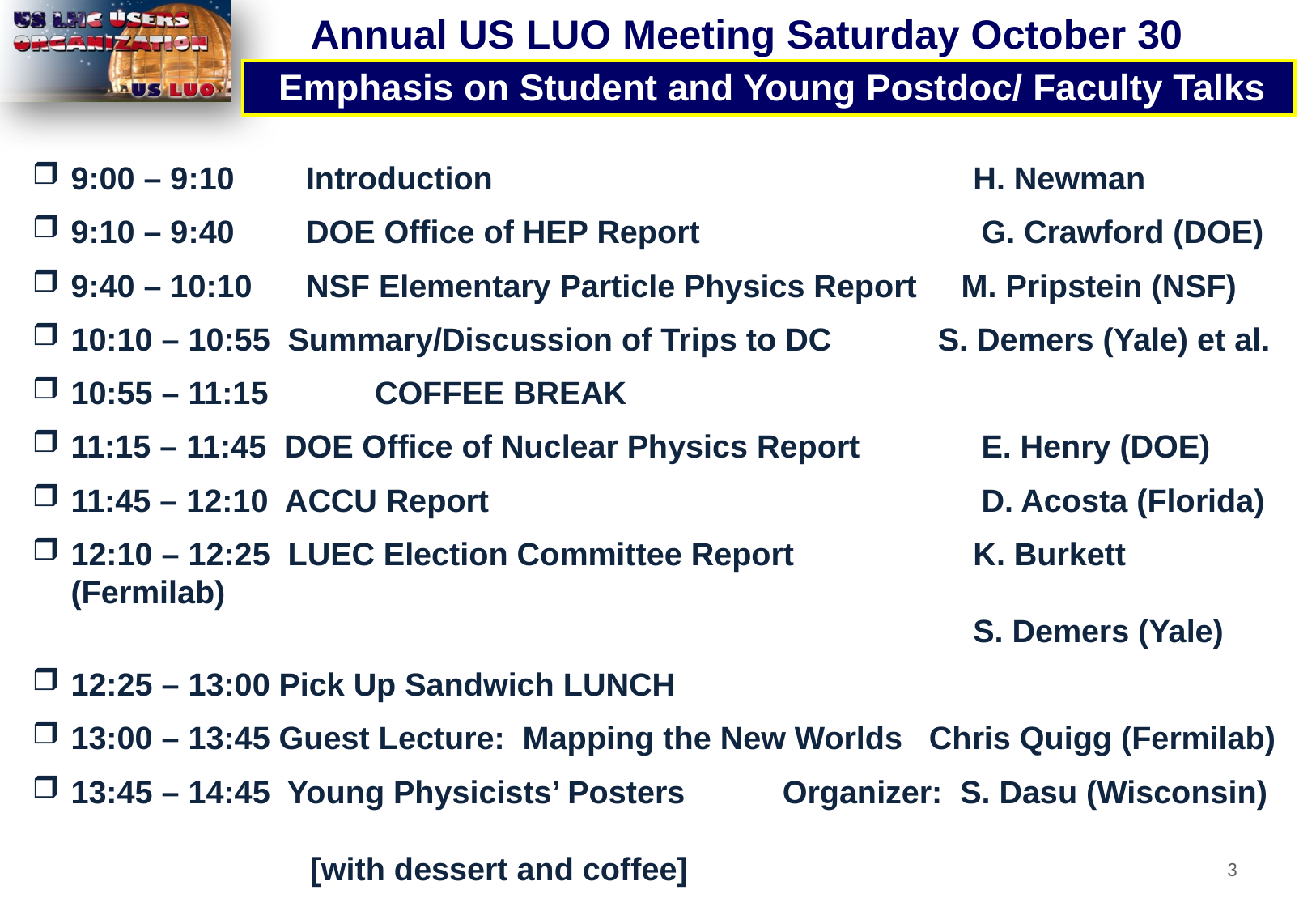

Annual US LUO Meeting Saturday October 30
  Agenda
  Emphasis on Student and Young Postdoc/ Faculty Talks
9:00 – 9:10	 	Introduction                                                     	H. Newman
9:10 – 9:40 		DOE Office of HEP Report 		G. Crawford (DOE)
9:40 – 10:10  	NSF Elementary Particle Physics Report     M. Pripstein (NSF)
10:10 – 10:55  Summary/Discussion of Trips to DC            S. Demers (Yale) et al.
10:55 – 11:15            COFFEE BREAK
11:15 – 11:45  DOE Office of Nuclear Physics Report  		E. Henry (DOE)
11:45 – 12:10  ACCU Report		D. Acosta (Florida)
12:10 – 12:25  LUEC Election Committee Report                	K. Burkett (Fermilab)
                                                                                                  	S. Demers (Yale)
12:25 – 13:00 Pick Up Sandwich LUNCH
13:00 – 13:45 Guest Lecture:  Mapping the New Worlds   Chris Quigg (Fermilab)
13:45 – 14:45  Young Physicists’ Posters           Organizer:  S. Dasu (Wisconsin)
                           [with dessert and coffee]

3